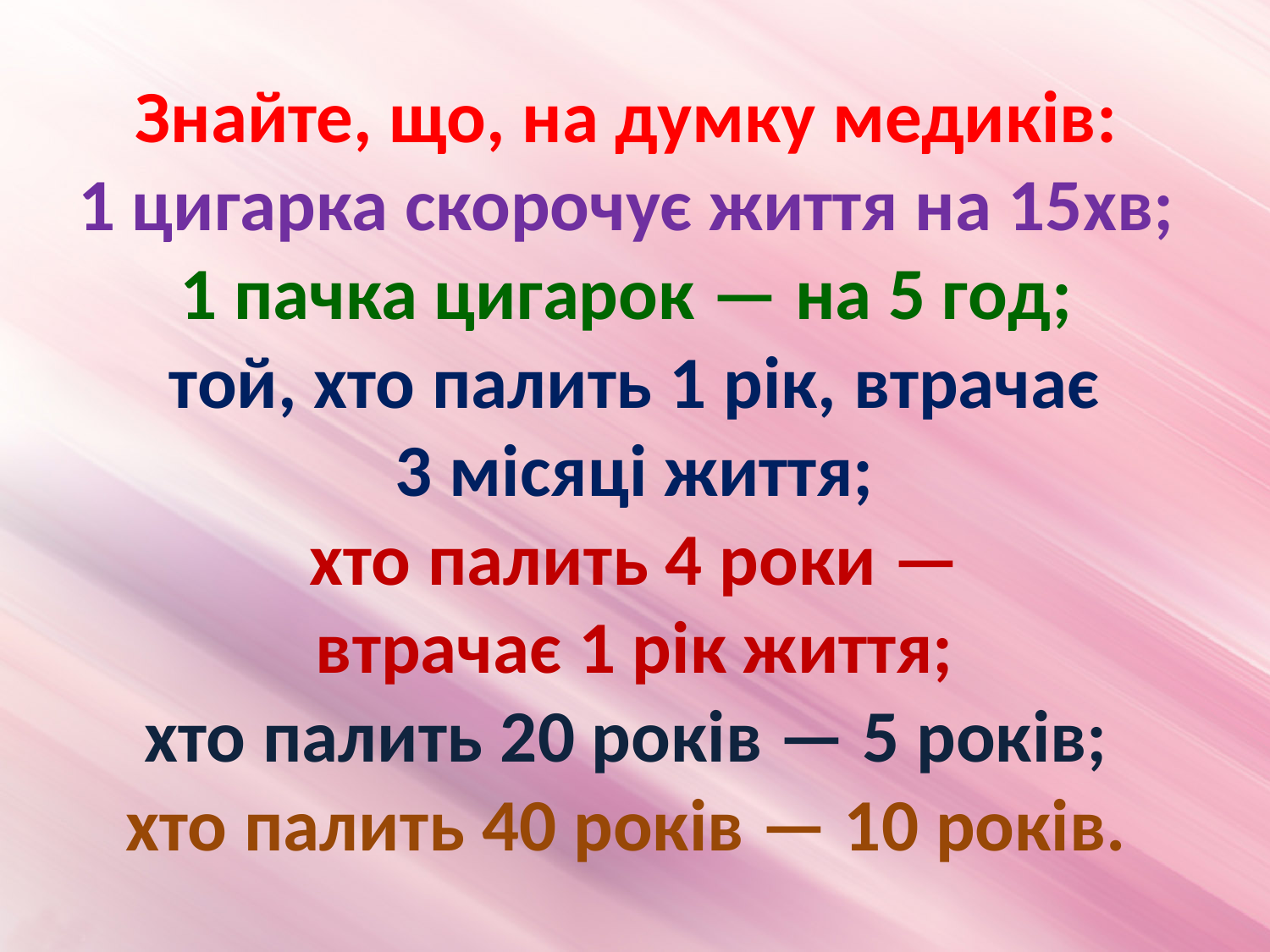

# Знайте, що, на думку медиків: 1 цигарка скорочує життя на 15хв; 1 пачка цигарок — на 5 год; той, хто палить 1 рік, втрачає 3 місяці життя; хто палить 4 роки — втрачає 1 рік життя; хто палить 20 років — 5 років; хто палить 40 років — 10 років.